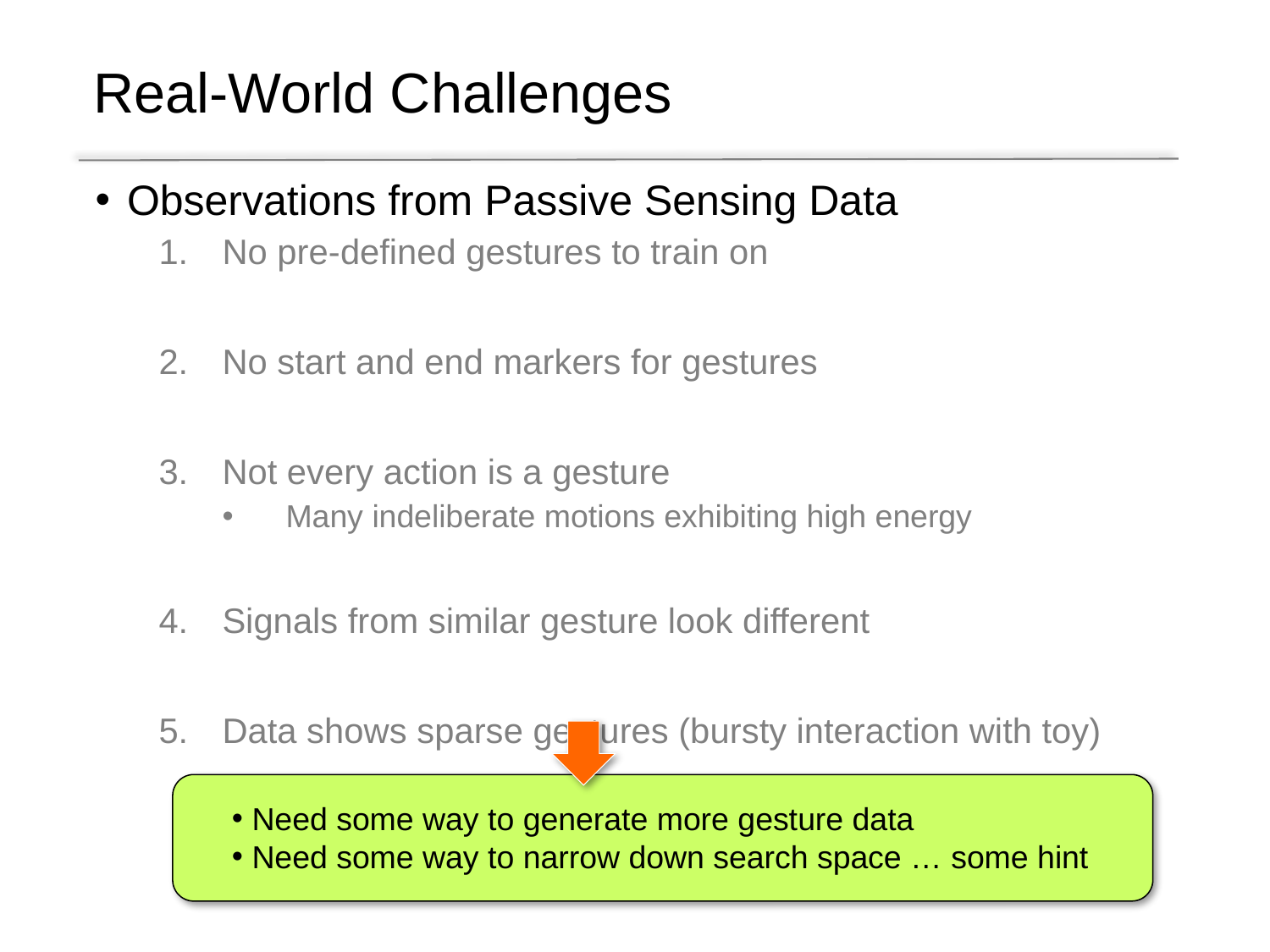

# Real-World Challenges
Observations from Passive Sensing Data
No pre-defined gestures to train on

No start and end markers for gestures

Not every action is a gesture
Many indeliberate motions exhibiting high energy

Signals from similar gesture look different

Data shows sparse gestures (bursty interaction with toy)

 Need some way to generate more gesture data
 Need some way to narrow down search space … some hint